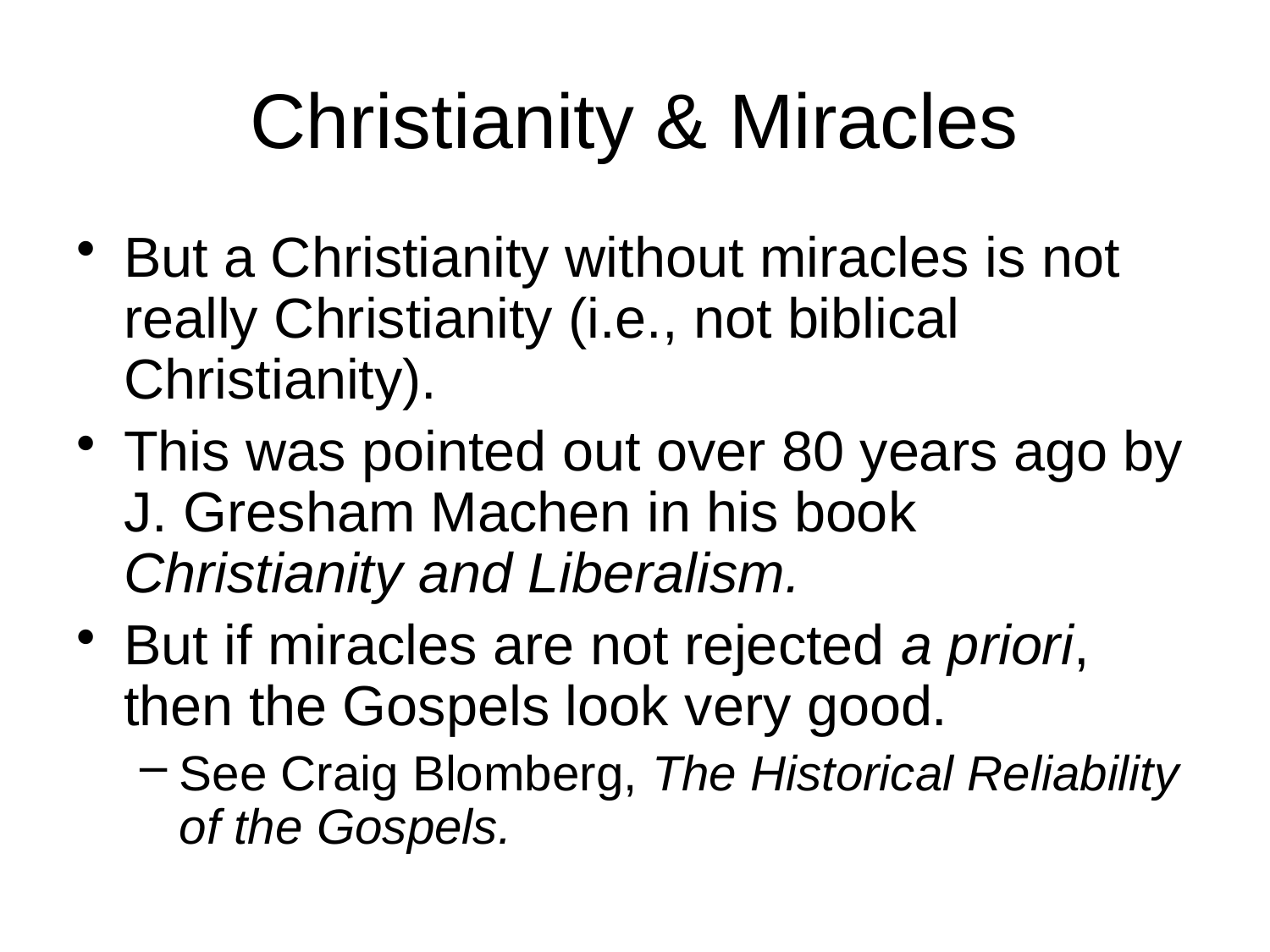

# Christianity & Miracles
But a Christianity without miracles is not really Christianity (i.e., not biblical Christianity).
This was pointed out over 80 years ago by J. Gresham Machen in his book Christianity and Liberalism.
But if miracles are not rejected a priori, then the Gospels look very good.
See Craig Blomberg, The Historical Reliability of the Gospels.